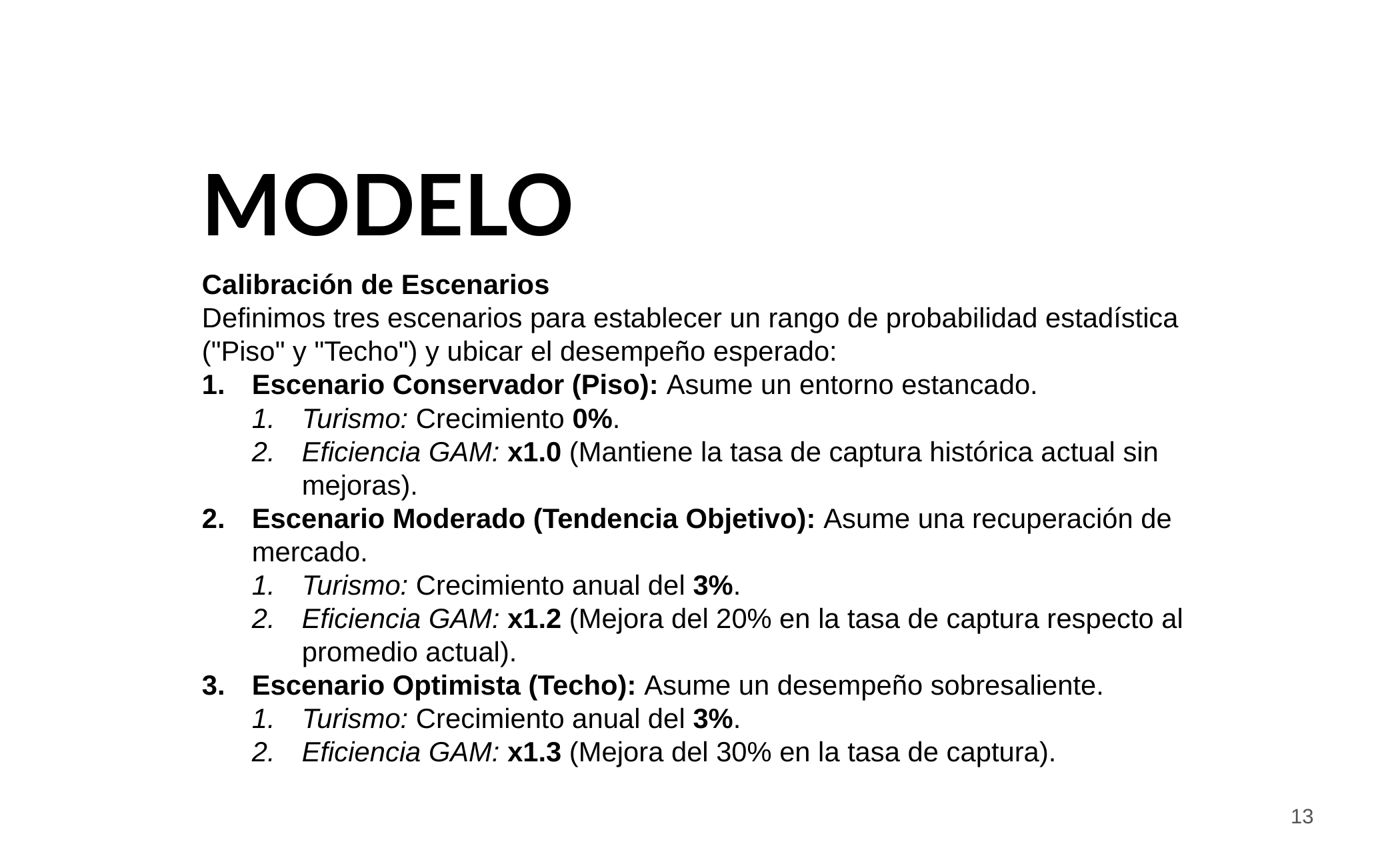

MODELO
Calibración de Escenarios
Definimos tres escenarios para establecer un rango de probabilidad estadística ("Piso" y "Techo") y ubicar el desempeño esperado:
Escenario Conservador (Piso): Asume un entorno estancado.
Turismo: Crecimiento 0%.
Eficiencia GAM: x1.0 (Mantiene la tasa de captura histórica actual sin mejoras).
Escenario Moderado (Tendencia Objetivo): Asume una recuperación de mercado.
Turismo: Crecimiento anual del 3%.
Eficiencia GAM: x1.2 (Mejora del 20% en la tasa de captura respecto al promedio actual).
Escenario Optimista (Techo): Asume un desempeño sobresaliente.
Turismo: Crecimiento anual del 3%.
Eficiencia GAM: x1.3 (Mejora del 30% en la tasa de captura).
13